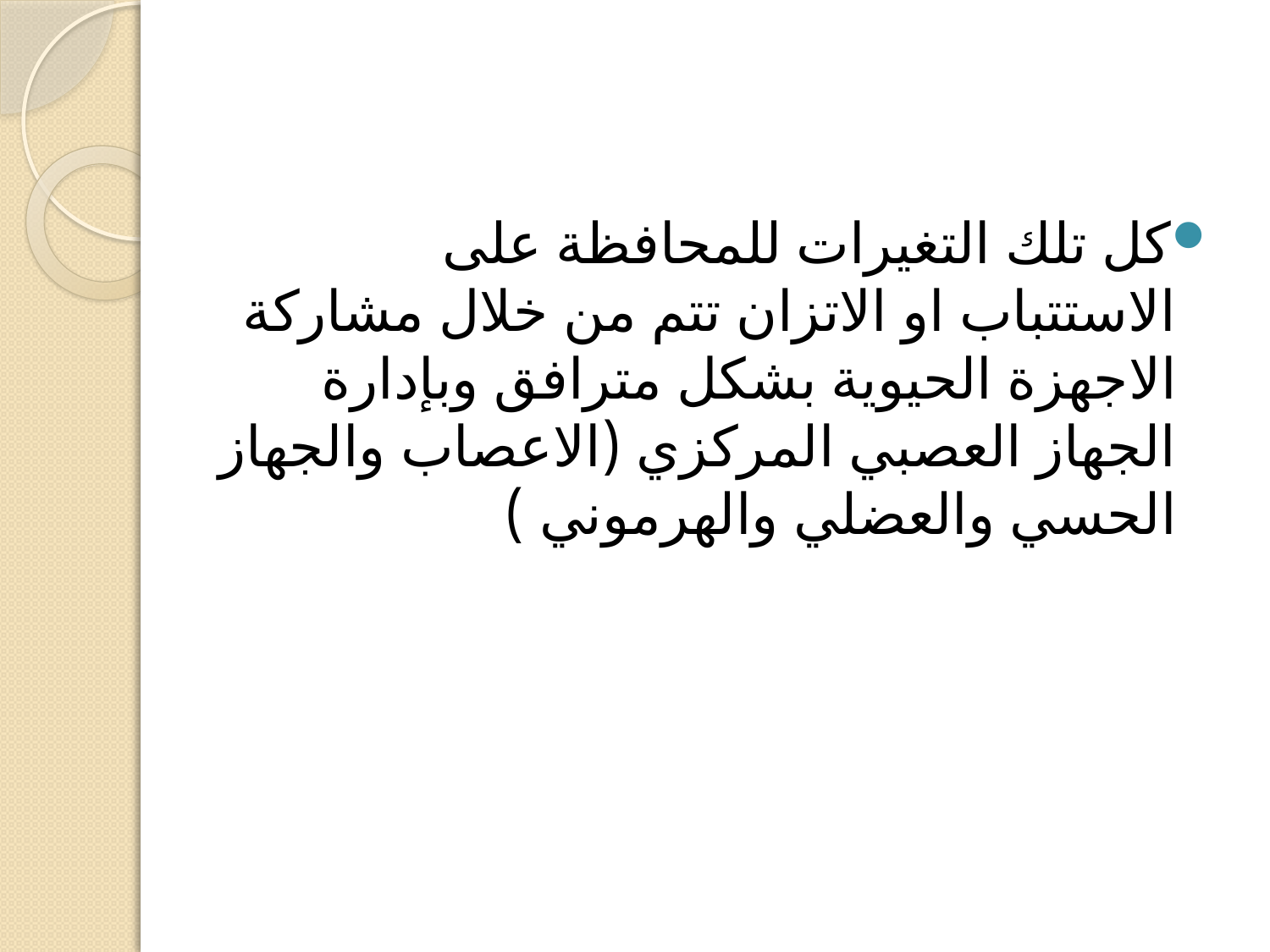

كل تلك التغيرات للمحافظة على الاستتباب او الاتزان تتم من خلال مشاركة الاجهزة الحيوية بشكل مترافق وبإدارة الجهاز العصبي المركزي (الاعصاب والجهاز الحسي والعضلي والهرموني )